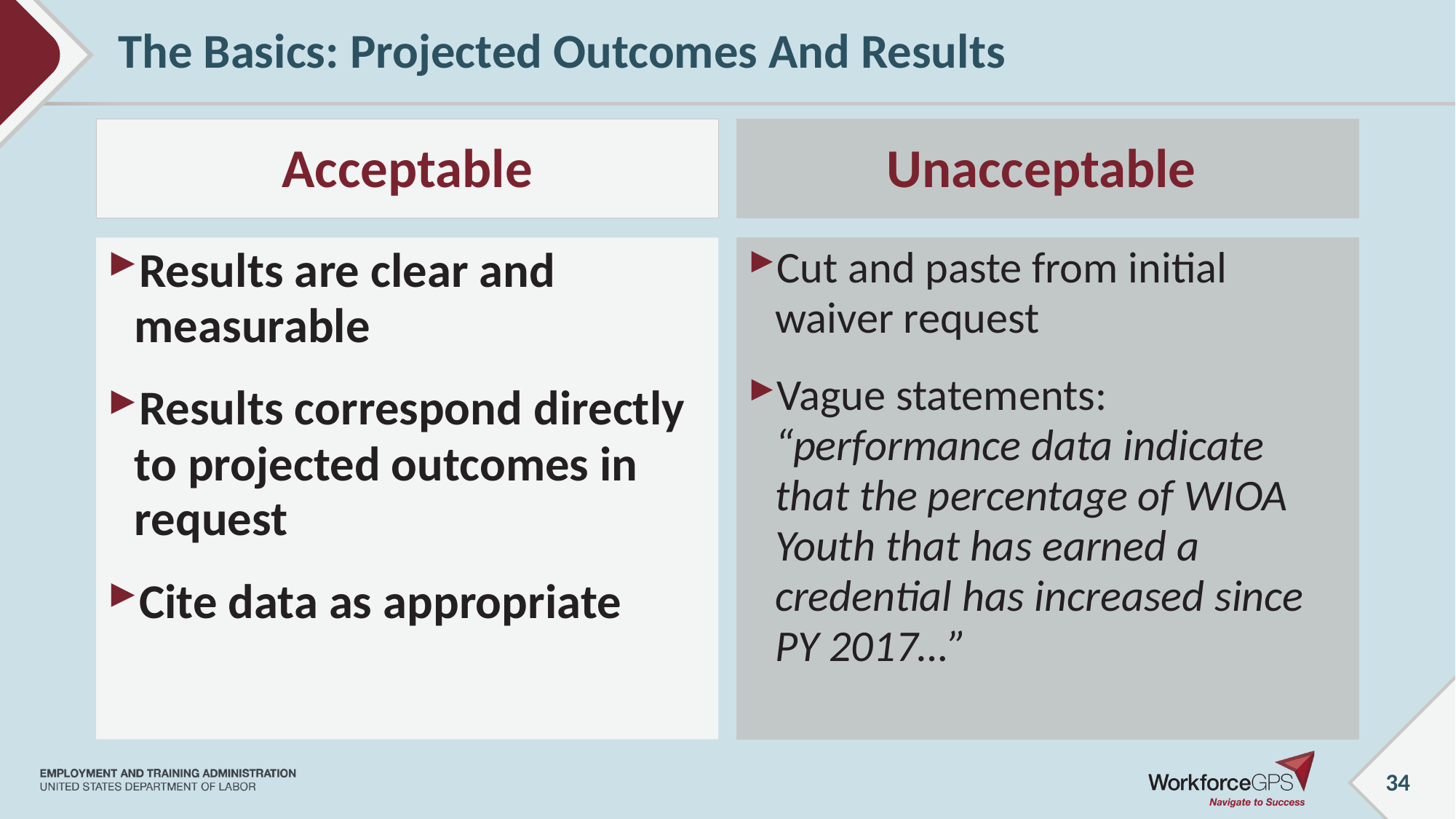

# The Basics: Projected Outcomes And Results
Acceptable
Unacceptable
Results are clear and measurable
Results correspond directly to projected outcomes in request
Cite data as appropriate

Cut and paste from initial waiver request
Vague statements: “performance data indicate that the percentage of WIOA Youth that has earned a credential has increased since PY 2017…”
34